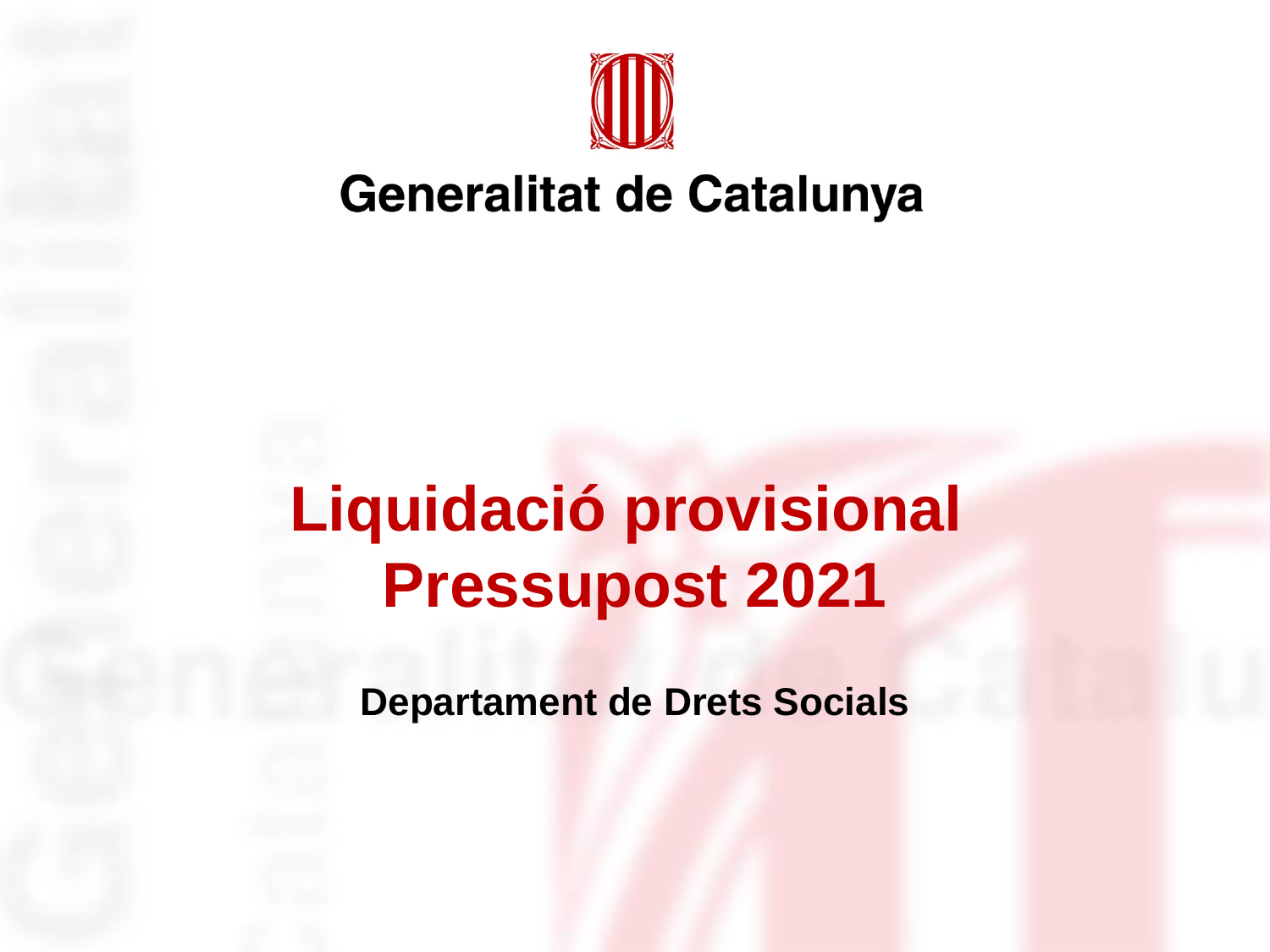

# Liquidació provisional Pressupost 2021
Departament de Drets Socials